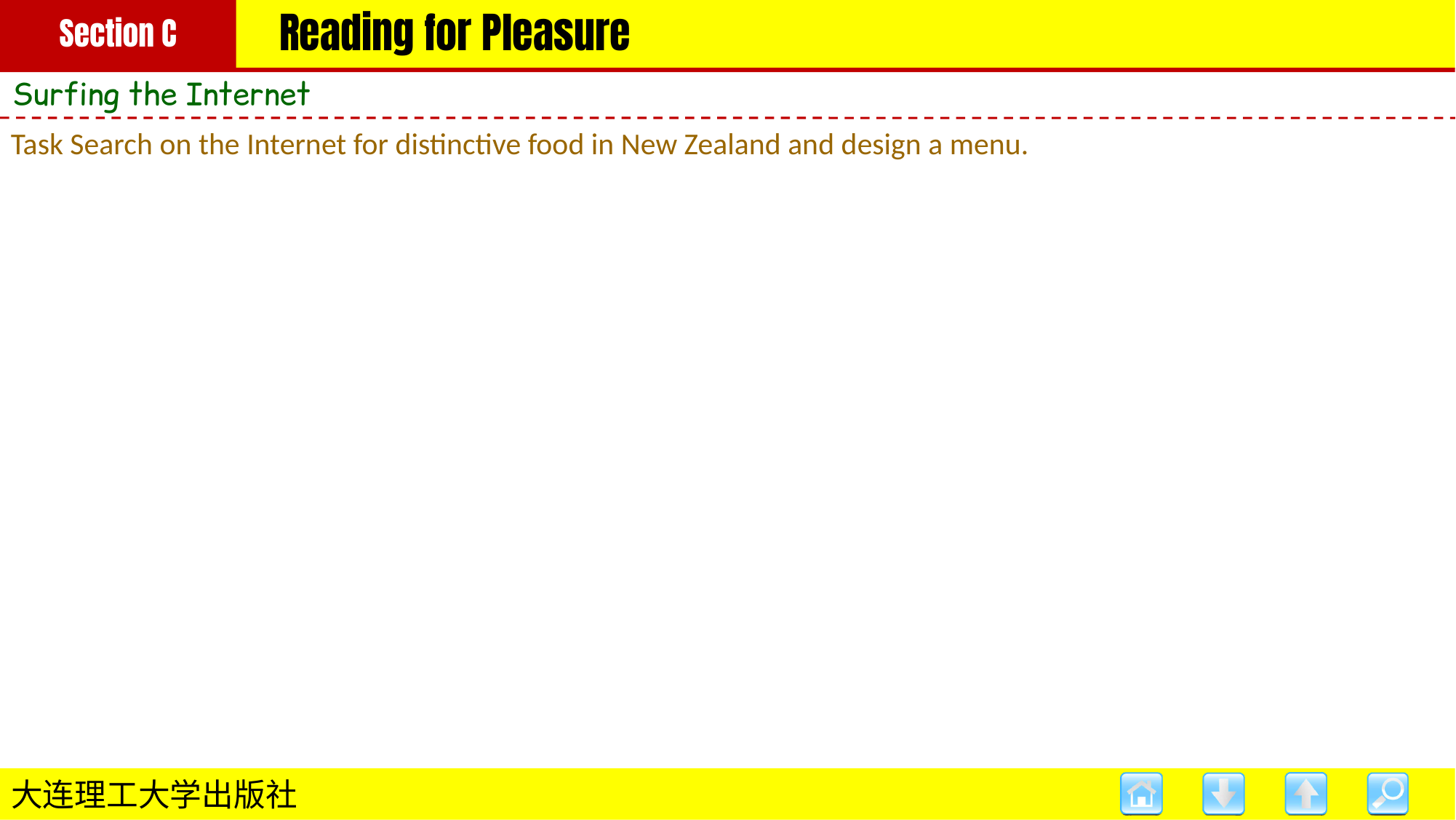

Section C
# Reading for Pleasure
Surfing the Internet
Task Search on the Internet for distinctive food in New Zealand and design a menu.